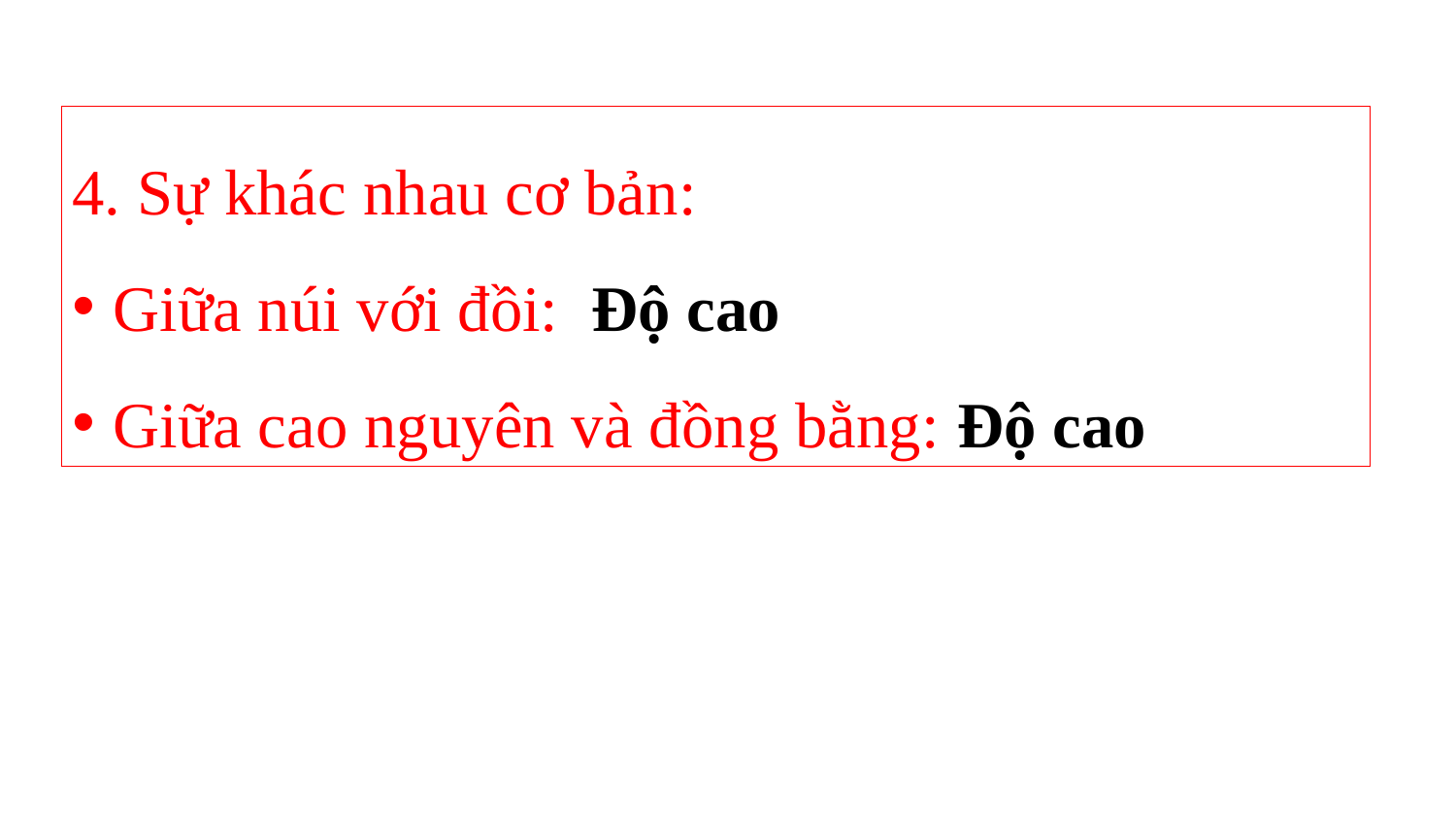

4. Sự khác nhau cơ bản:
Giữa núi với đồi:  Độ cao
Giữa cao nguyên và đồng bằng: Độ cao